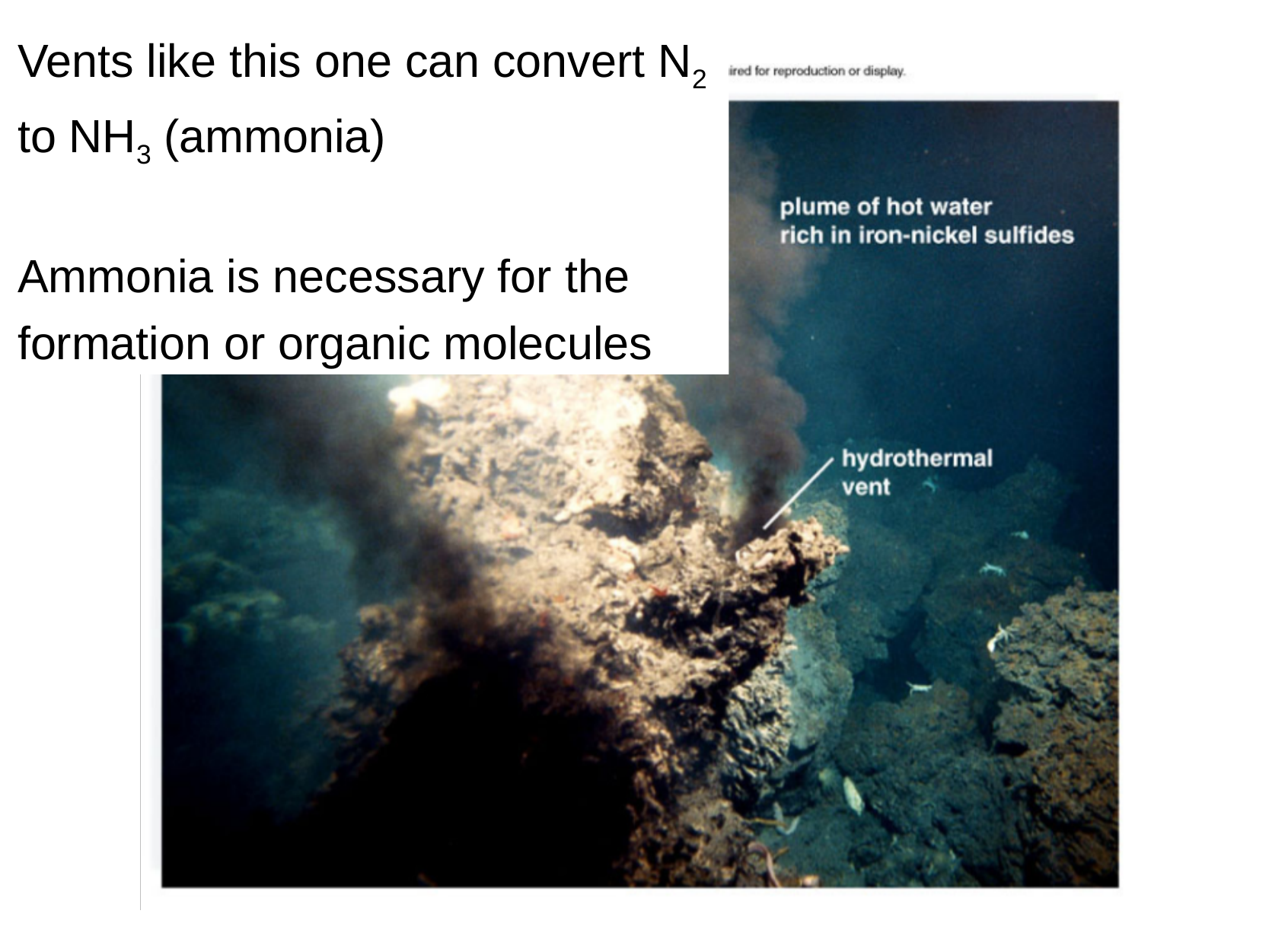

# Vents like this one can convert N2 to NH3 (ammonia) Ammonia is necessary for the formation or organic molecules